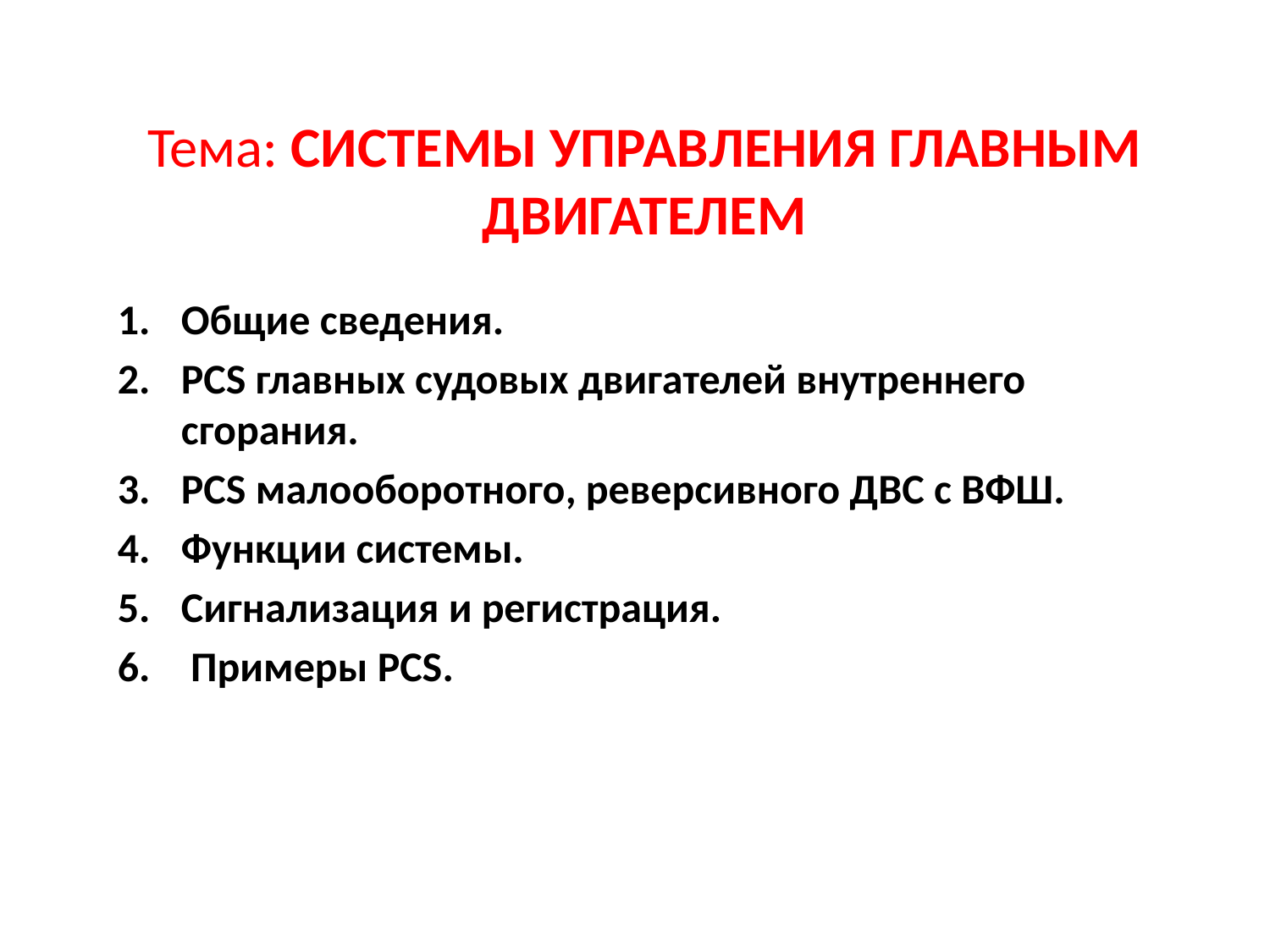

# Тема: СИСТЕМЫ УПРАВЛЕНИЯ ГЛАВНЫМ ДВИГАТЕЛЕМ
Общие сведения.
PCS главных судовых двигателей внутреннего сгорания.
PCS малооборотного, реверсивного ДВС с ВФШ.
Функции системы.
Сигнализация и регистрация.
 Примеры PCS.